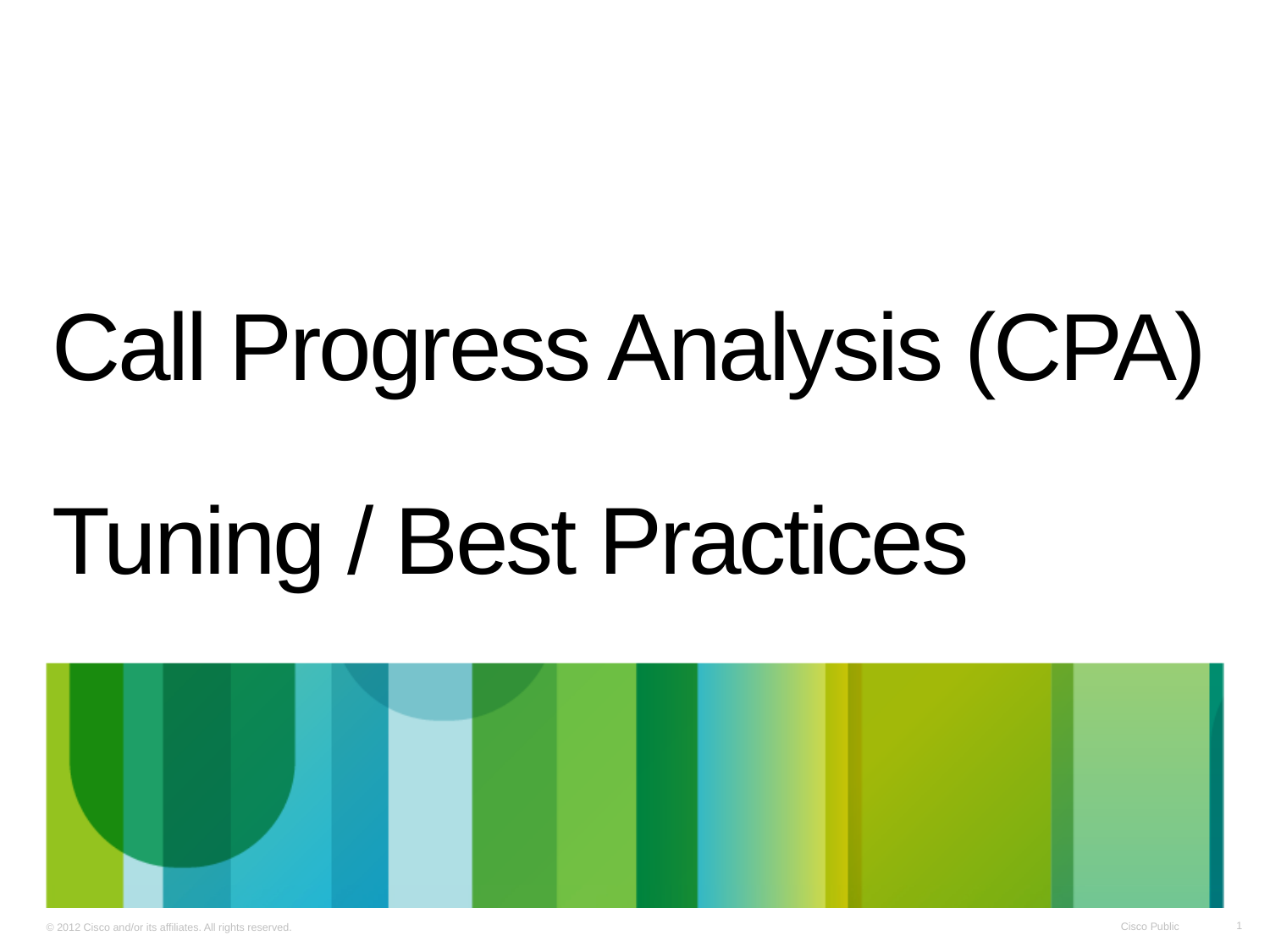

# Call Progress Analysis (CPA) Tuning / Best Practices